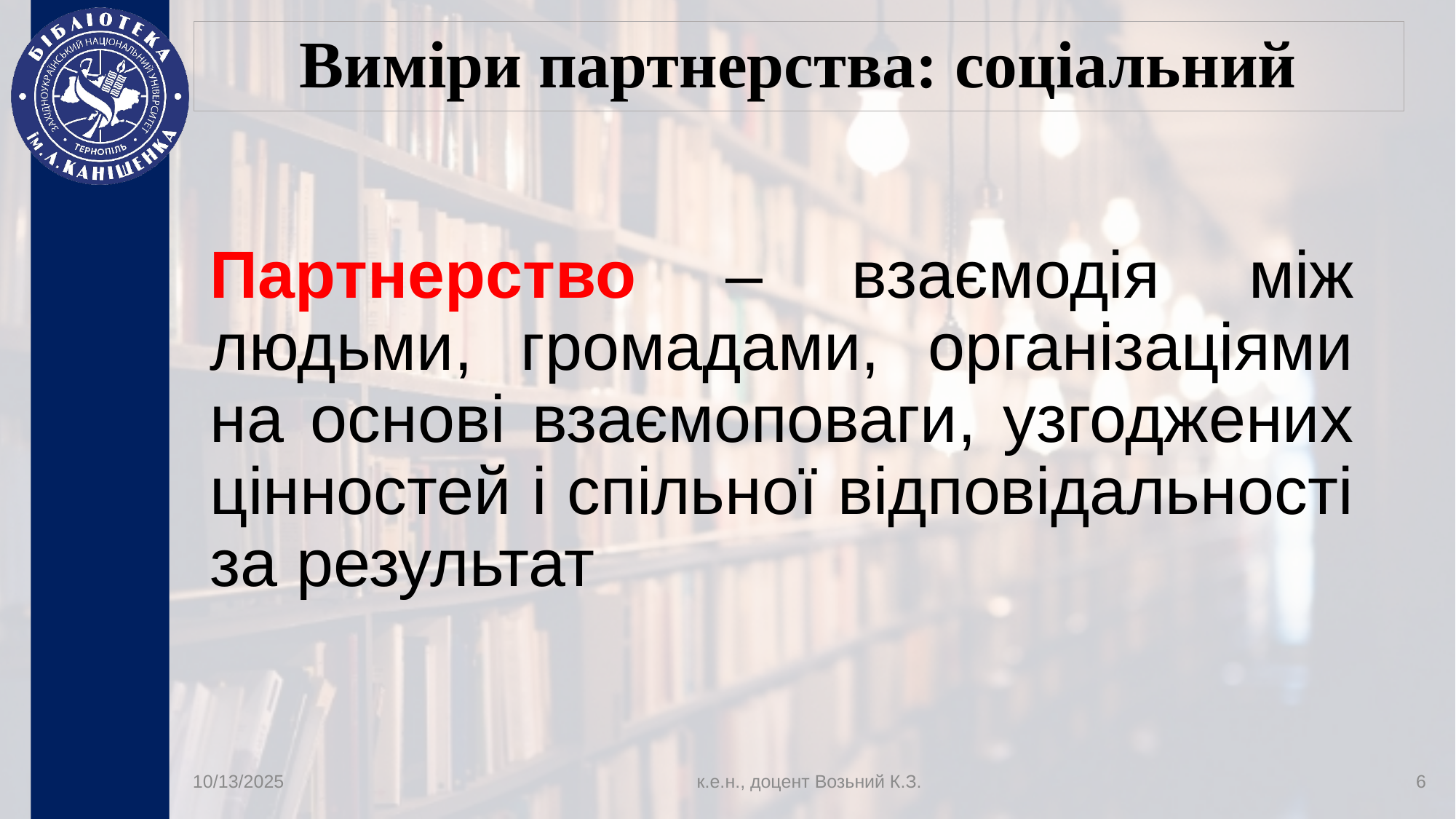

# Виміри партнерства: соціальний

Партнерство – взаємодія між людьми, громадами, організаціями на основі взаємоповаги, узгоджених цінностей і спільної відповідальності за результат
10/13/2025
к.е.н., доцент Возьний К.З.
6